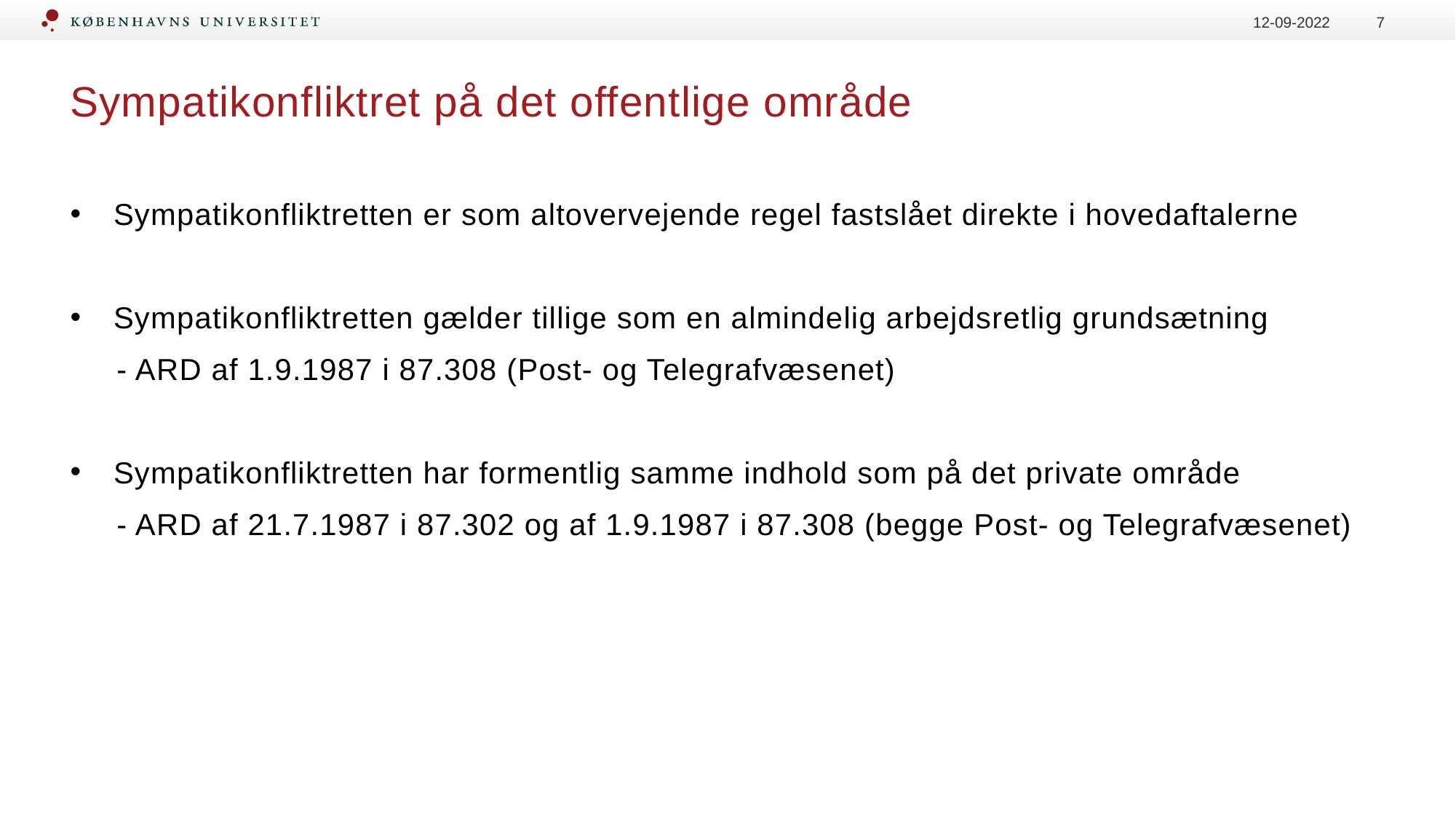

12-09-2022
7
# Sympatikonfliktret på det offentlige område
Sympatikonfliktretten er som altovervejende regel fastslået direkte i hovedaftalerne

Sympatikonfliktretten gælder tillige som en almindelig arbejdsretlig grundsætning
     - ARD af 1.9.1987 i 87.308 (Post- og Telegrafvæsenet)

Sympatikonfliktretten har formentlig samme indhold som på det private område
     - ARD af 21.7.1987 i 87.302 og af 1.9.1987 i 87.308 (begge Post- og Telegrafvæsenet)